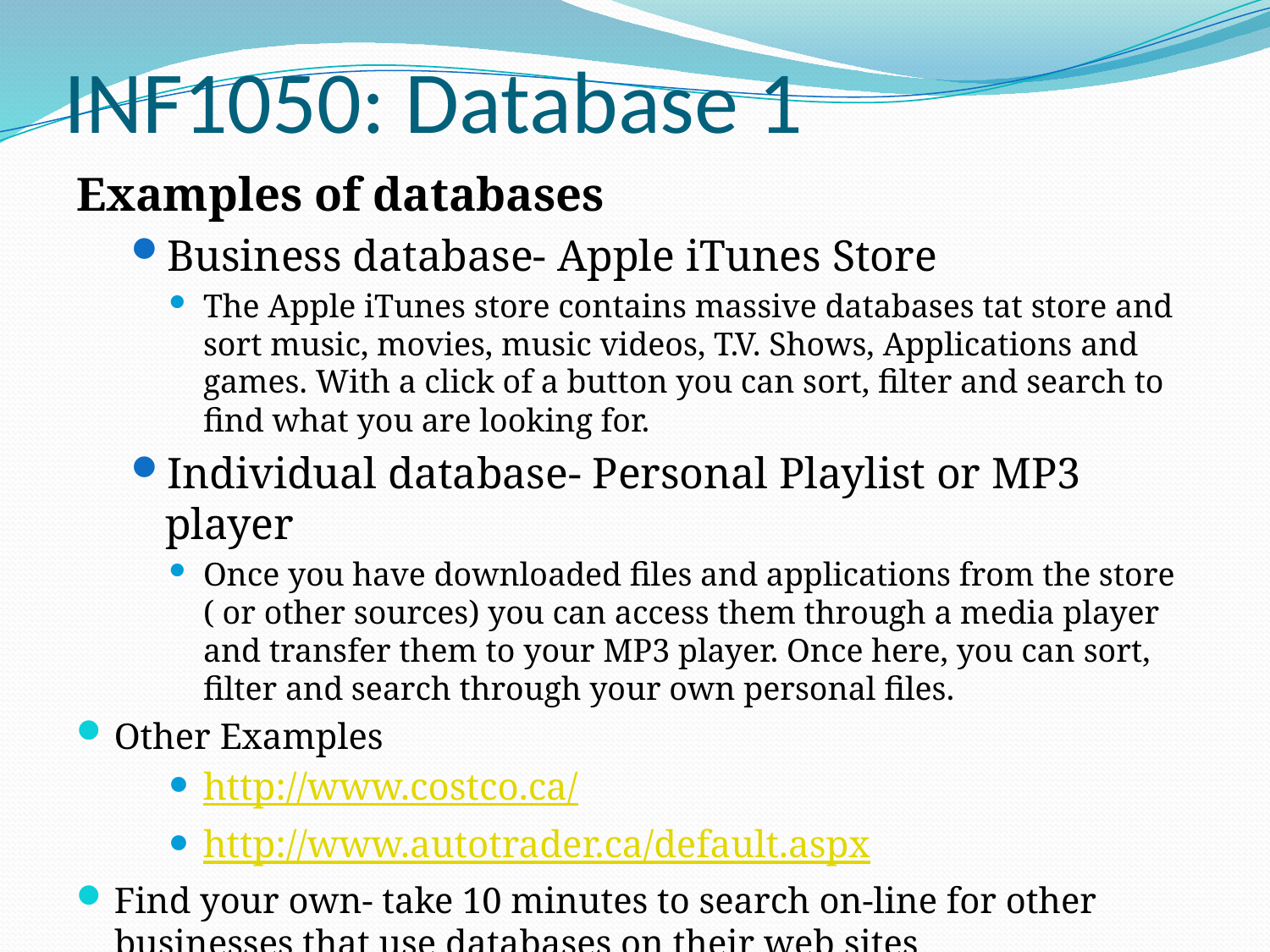

# INF1050: Database 1
Examples of databases
Business database- Apple iTunes Store
The Apple iTunes store contains massive databases tat store and sort music, movies, music videos, T.V. Shows, Applications and games. With a click of a button you can sort, filter and search to find what you are looking for.
Individual database- Personal Playlist or MP3 player
Once you have downloaded files and applications from the store ( or other sources) you can access them through a media player and transfer them to your MP3 player. Once here, you can sort, filter and search through your own personal files.
Other Examples
http://www.costco.ca/
http://www.autotrader.ca/default.aspx
Find your own- take 10 minutes to search on-line for other businesses that use databases on their web sites